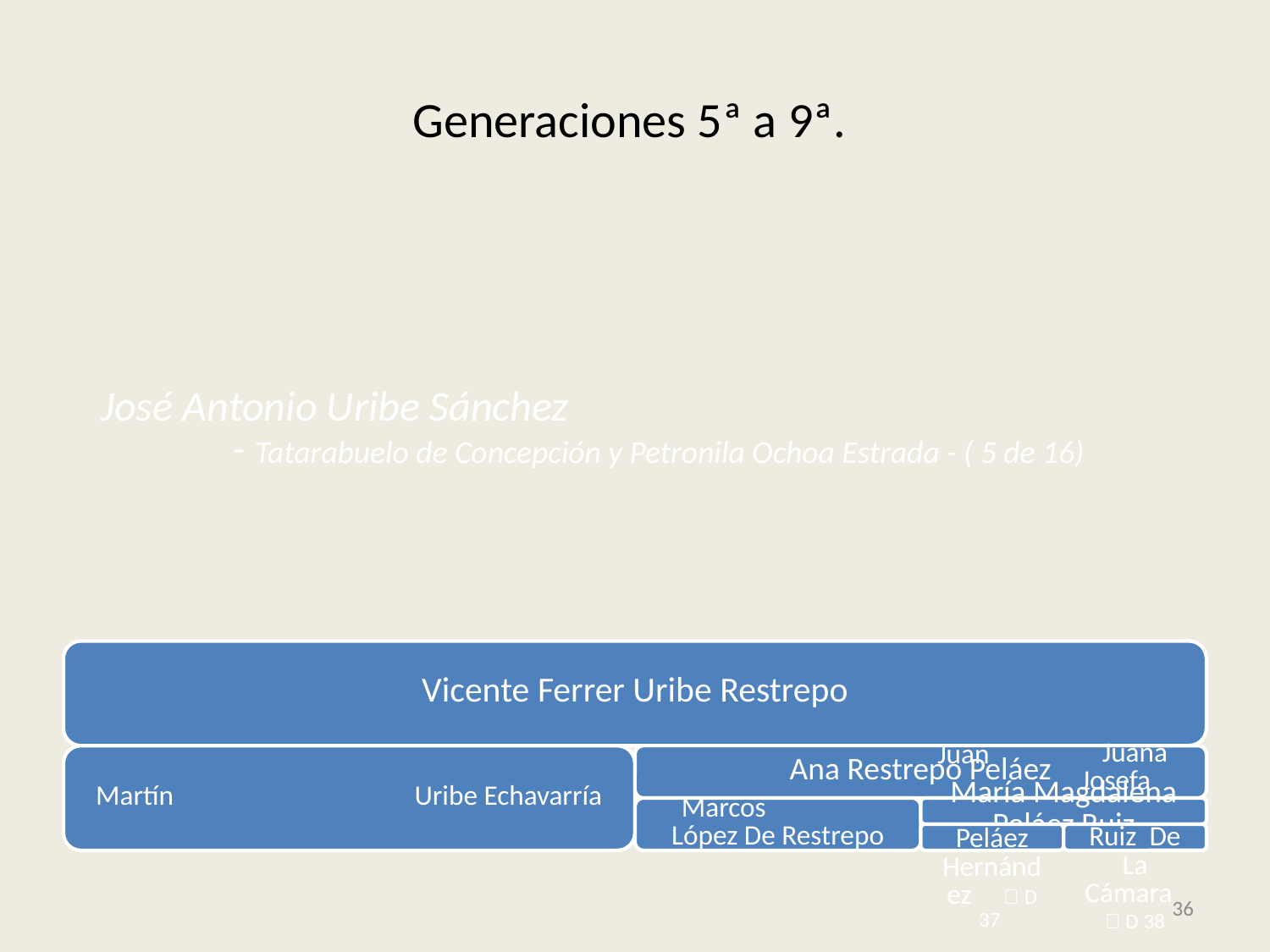

# Generaciones 5ª a 9ª.
José Antonio Uribe Sánchez                                                                     - Tatarabuelo de Concepción y Petronila Ochoa Estrada - ( 5 de 16)
Vicente Ferrer Uribe Restrepo
Martín                                      Uribe Echavarría
Ana Restrepo Peláez
36